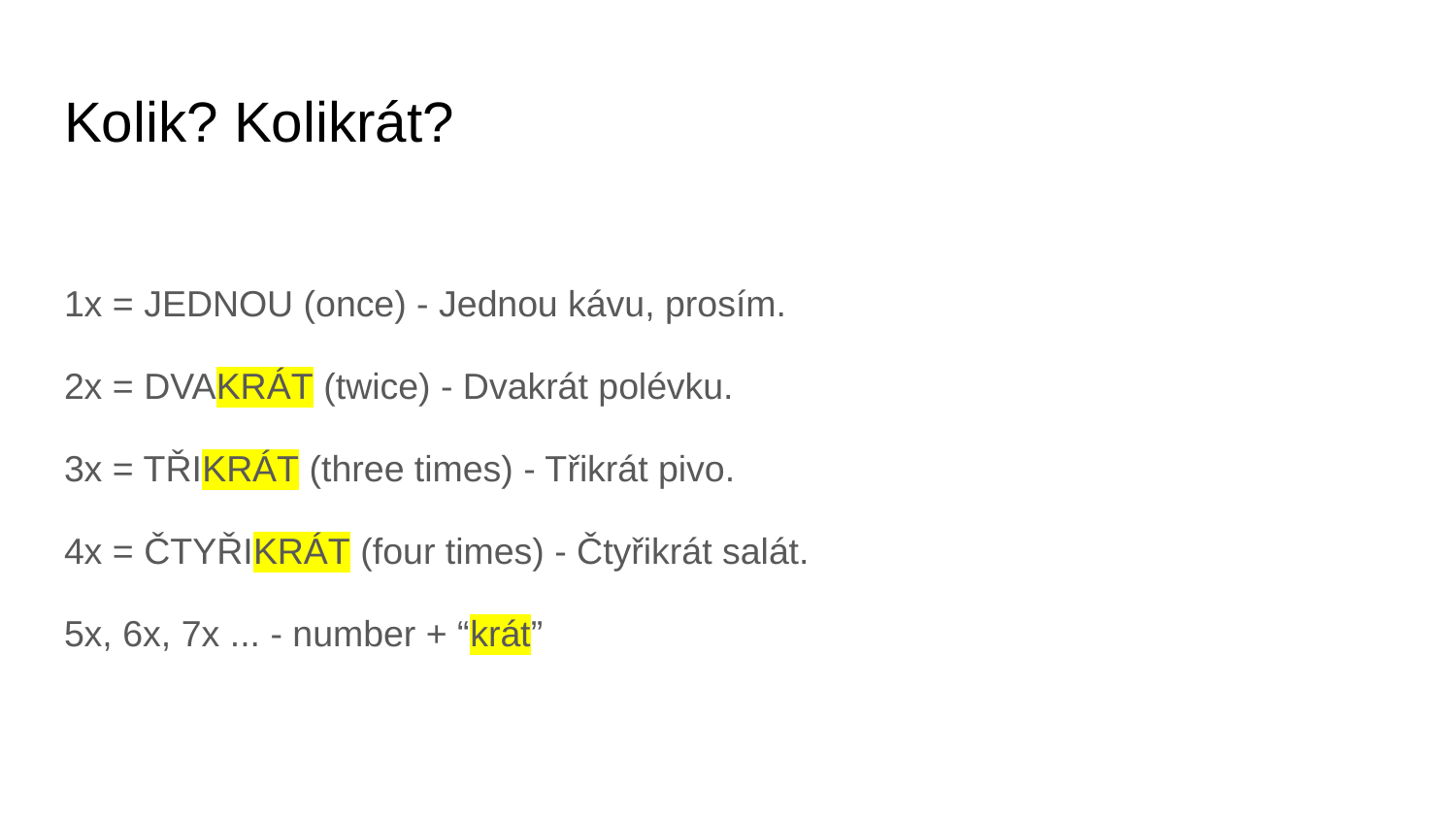

# Kolik? Kolikrát?

1x = JEDNOU (once) - Jednou kávu, prosím.
2x = DVAKRÁT (twice) - Dvakrát polévku.
3x = TŘIKRÁT (three times) - Třikrát pivo.
4x = ČTYŘIKRÁT (four times) - Čtyřikrát salát.
5x, 6x, 7x ... - number + “krát”